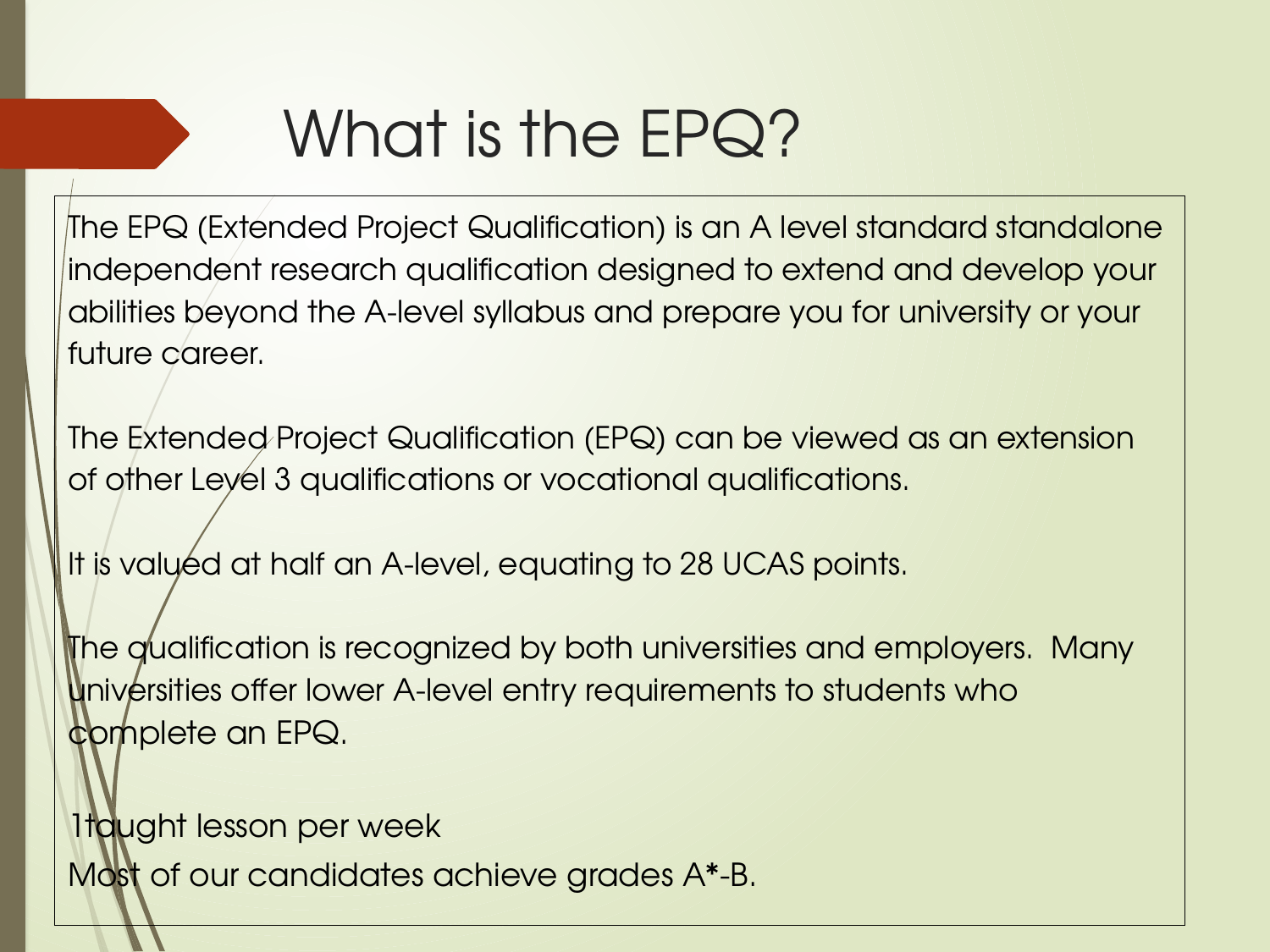

# What is the EPQ?
The EPQ (Extended Project Qualification) is an A level standard standalone independent research qualification designed to extend and develop your abilities beyond the A-level syllabus and prepare you for university or your future career.

The Extended Project Qualification (EPQ) can be viewed as an extension of other Level 3 qualifications or vocational qualifications.

It is valued at half an A-level, equating to 28 UCAS points.

The qualification is recognized by both universities and employers.  Many universities offer lower A-level entry requirements to students who complete an EPQ.

1taught lesson per week
Most of our candidates achieve grades A*-B.